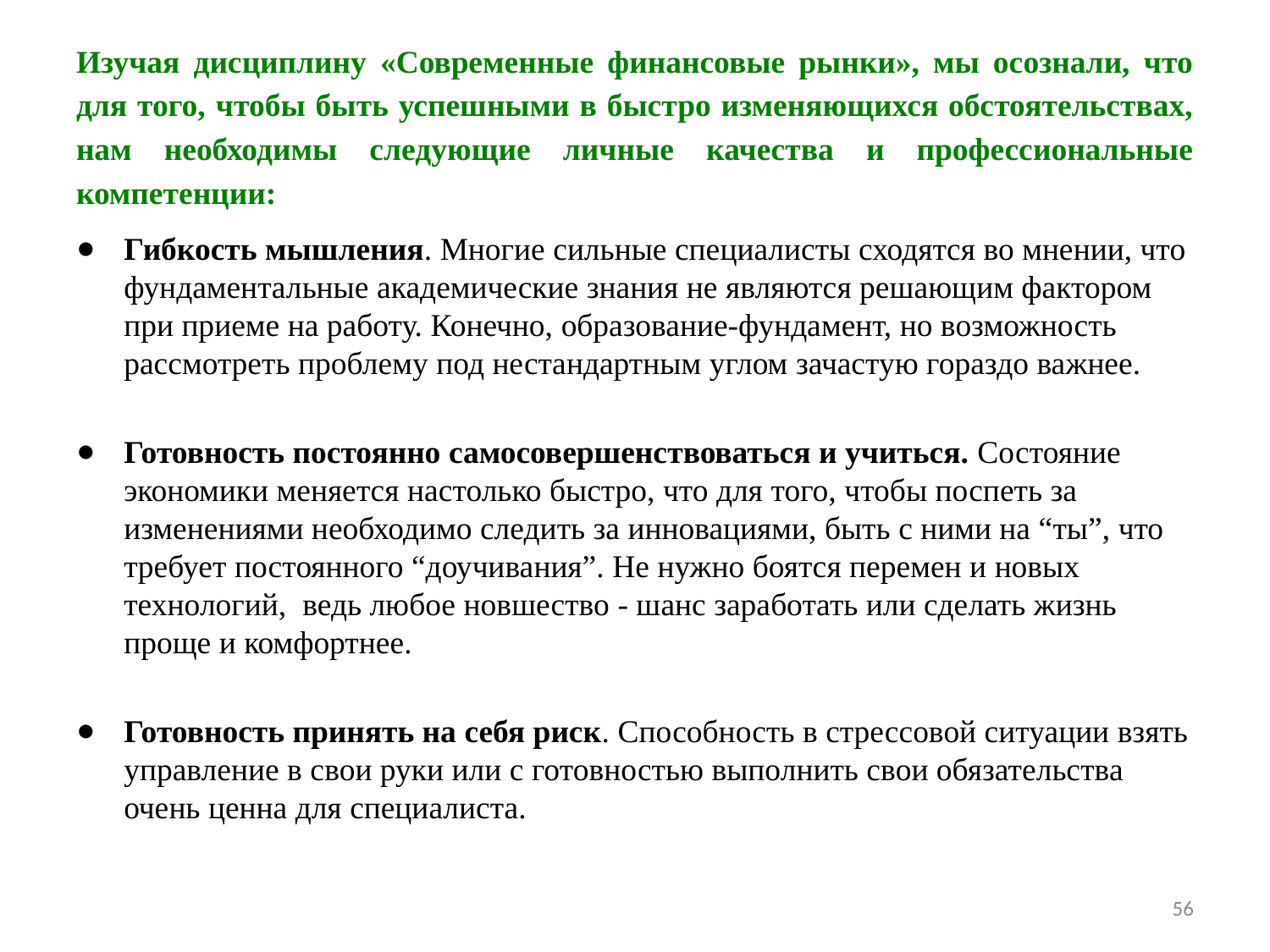

# Изучая дисциплину «Современные финансовые рынки», мы осознали, что для того, чтобы быть успешными в быстро изменяющихся обстоятельствах, нам необходимы следующие личные качества и профессиональные компетенции:
Гибкость мышления. Многие сильные специалисты сходятся во мнении, что фундаментальные академические знания не являются решающим фактором при приеме на работу. Конечно, образование-фундамент, но возможность рассмотреть проблему под нестандартным углом зачастую гораздо важнее.

Готовность постоянно самосовершенствоваться и учиться. Состояние экономики меняется настолько быстро, что для того, чтобы поспеть за изменениями необходимо следить за инновациями, быть с ними на “ты”, что требует постоянного “доучивания”. Не нужно боятся перемен и новых технологий,  ведь любое новшество - шанс заработать или сделать жизнь проще и комфортнее.

Готовность принять на себя риск. Способность в стрессовой ситуации взять управление в свои руки или с готовностью выполнить свои обязательства очень ценна для специалиста.

56